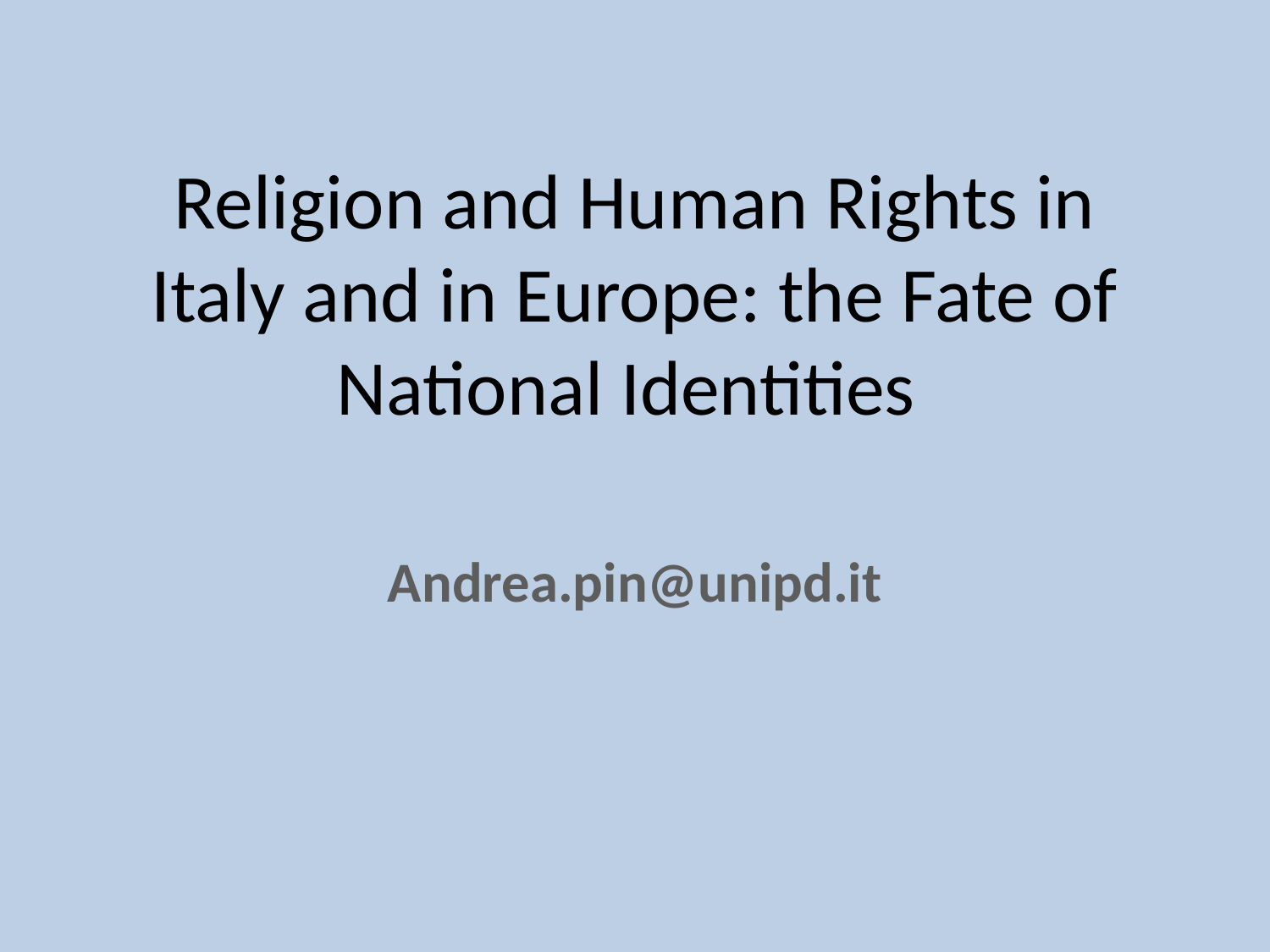

# Religion and Human Rights in Italy and in Europe: the Fate of National Identities
Andrea.pin@unipd.it